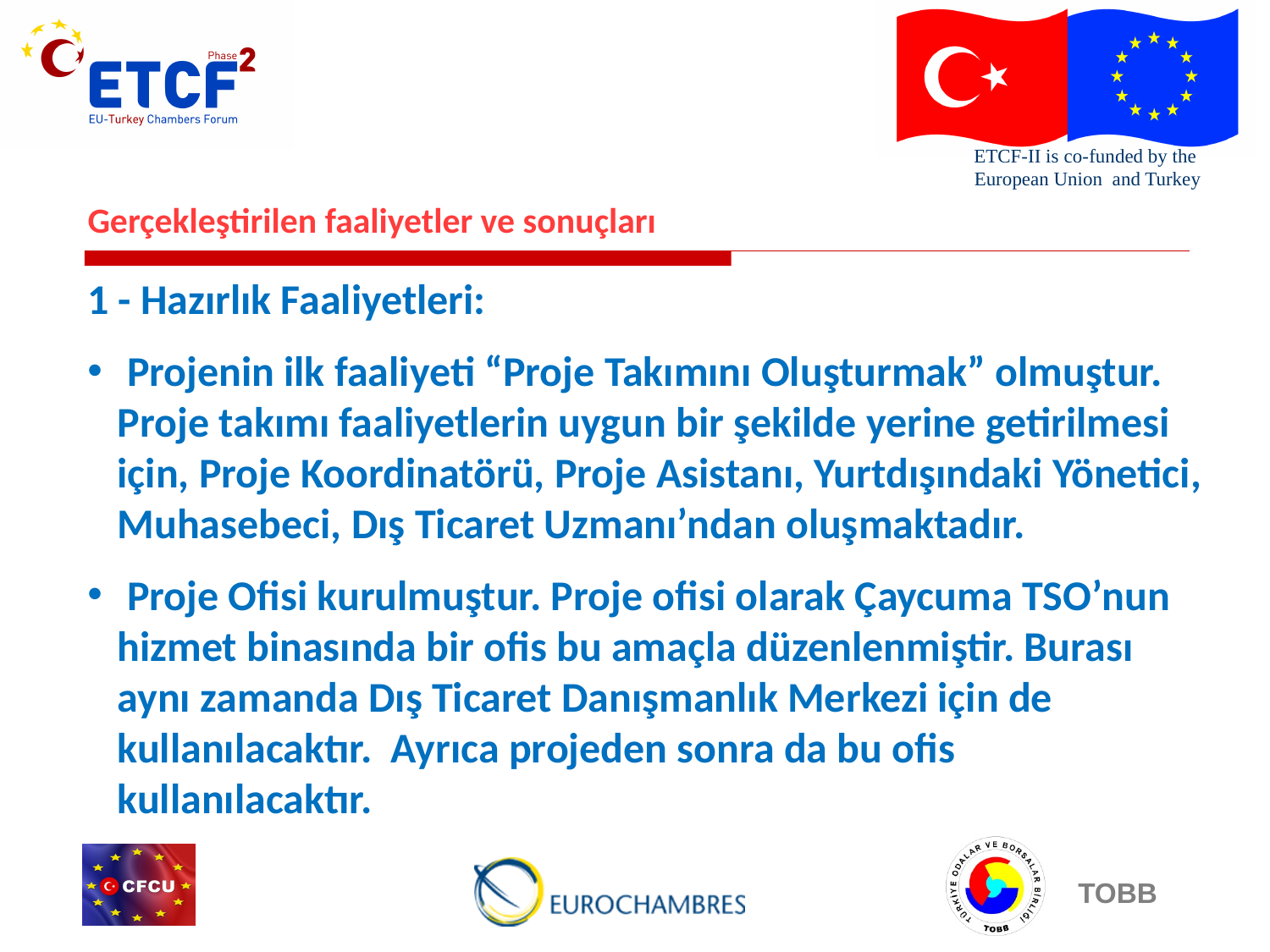

# Gerçekleştirilen faaliyetler ve sonuçları
1 - Hazırlık Faaliyetleri:
 Projenin ilk faaliyeti “Proje Takımını Oluşturmak” olmuştur. Proje takımı faaliyetlerin uygun bir şekilde yerine getirilmesi için, Proje Koordinatörü, Proje Asistanı, Yurtdışındaki Yönetici, Muhasebeci, Dış Ticaret Uzmanı’ndan oluşmaktadır.
 Proje Ofisi kurulmuştur. Proje ofisi olarak Çaycuma TSO’nun hizmet binasında bir ofis bu amaçla düzenlenmiştir. Burası aynı zamanda Dış Ticaret Danışmanlık Merkezi için de kullanılacaktır.  Ayrıca projeden sonra da bu ofis kullanılacaktır.